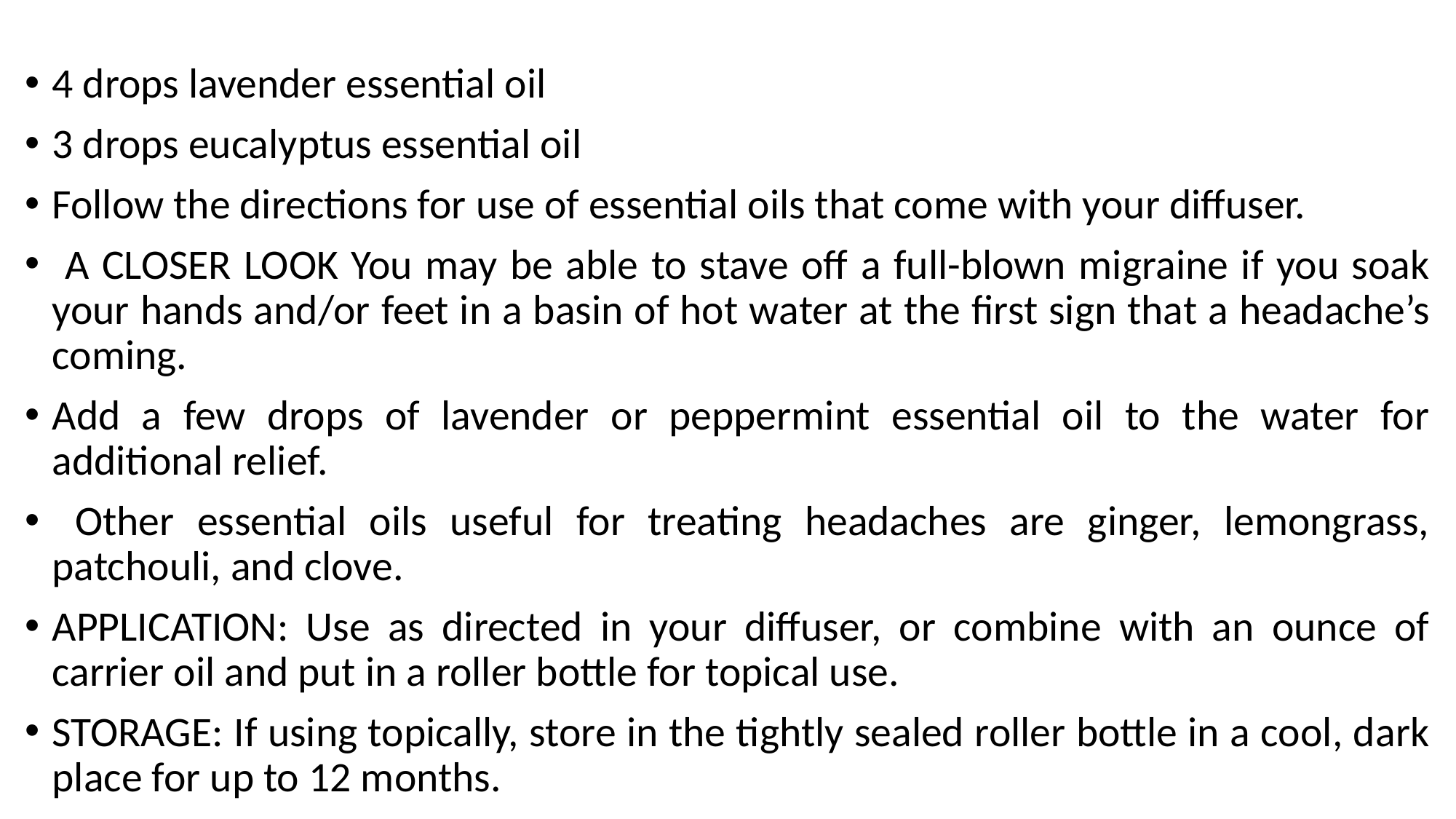

4 drops lavender essential oil
3 drops eucalyptus essential oil
Follow the directions for use of essential oils that come with your diffuser.
 A CLOSER LOOK You may be able to stave off a full-blown migraine if you soak your hands and/or feet in a basin of hot water at the first sign that a headache’s coming.
Add a few drops of lavender or peppermint essential oil to the water for additional relief.
 Other essential oils useful for treating headaches are ginger, lemongrass, patchouli, and clove.
APPLICATION: Use as directed in your diffuser, or combine with an ounce of carrier oil and put in a roller bottle for topical use.
STORAGE: If using topically, store in the tightly sealed roller bottle in a cool, dark place for up to 12 months.